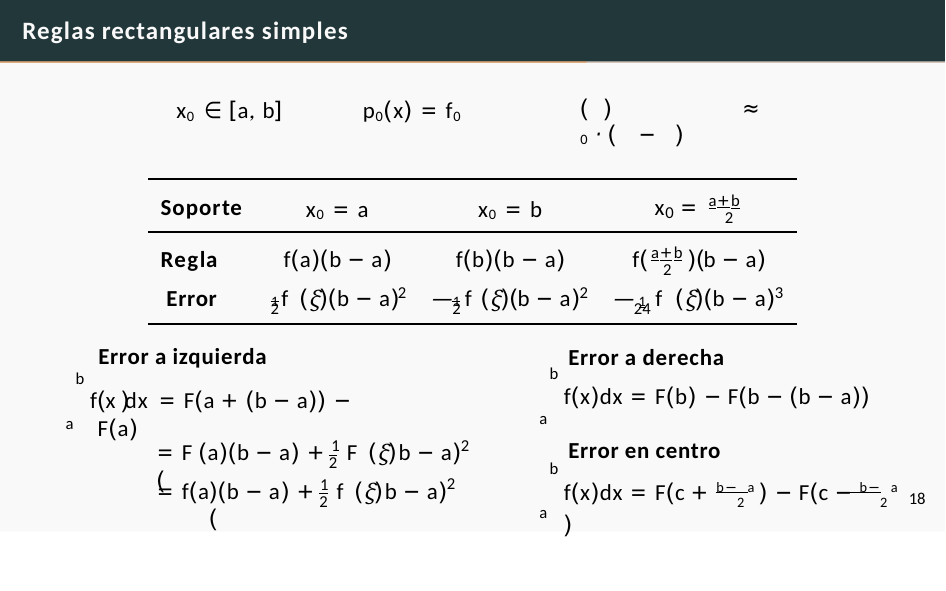

# Reglas rectangulares simples

⇒	a   f x dx	f	b	a
b
(  )	≈  0  · (   −   )
x0 ∈ [a, b]	 	p0(x) = f0

a+b  2
Soporte
x0 = a
x0 = b
x  =
0
Regla  Error

a+b
f(a)(b − a)
f(b)(b − a)
f(	)(
b − a)
2
1
2
1
2
1
3
f  (ξ)(b − a)
— f (ξ)(
b − a)
—	f  (ξ)(
b − a)
2
2
24

Error a derecha
f(x)dx = F(b) − F(b − (b − a))
Error en centro
f(x)dx = F(c + b−2 a ) − F(c − b−2 a )
Error a izquierda
(  )	= F(a + (b − a)) − F(a)

b
b
f x dx
a
a
2
 	1
= F (a)(b − a) +   F  (ξ)(
b − a)
2

b
2
1
= f(a
)(b − a) +   f  (ξ)(
b − a)
18
2

a